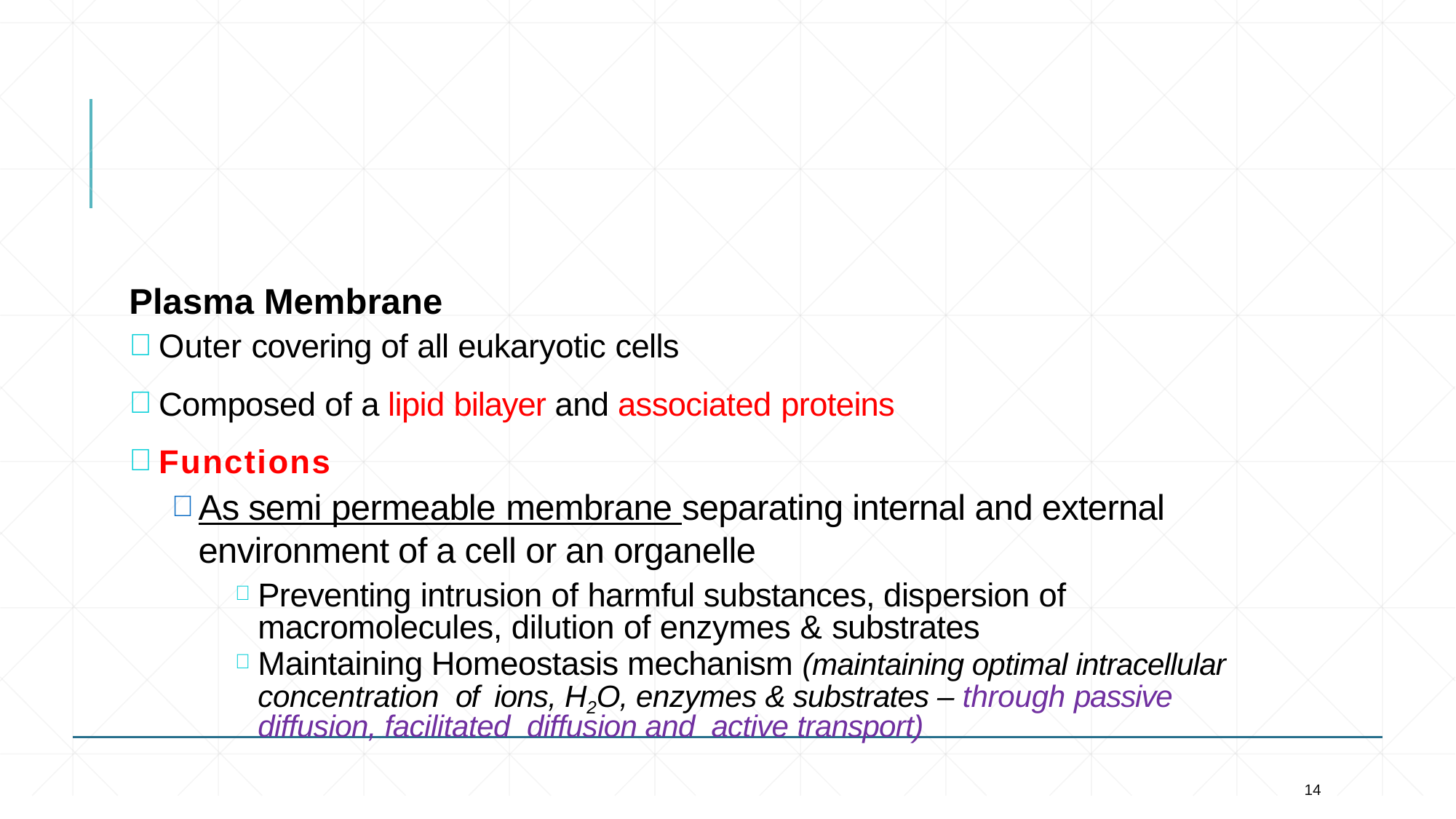

Plasma Membrane
Outer covering of all eukaryotic cells
Composed of a lipid bilayer and associated proteins
Functions
As semi permeable membrane separating internal and external environment of a cell or an organelle
Preventing intrusion of harmful substances, dispersion of  macromolecules, dilution of enzymes & substrates
Maintaining Homeostasis mechanism (maintaining optimal intracellular concentration  of  ions, H2O, enzymes & substrates – through passive diffusion, facilitated  diffusion and  active transport)

14